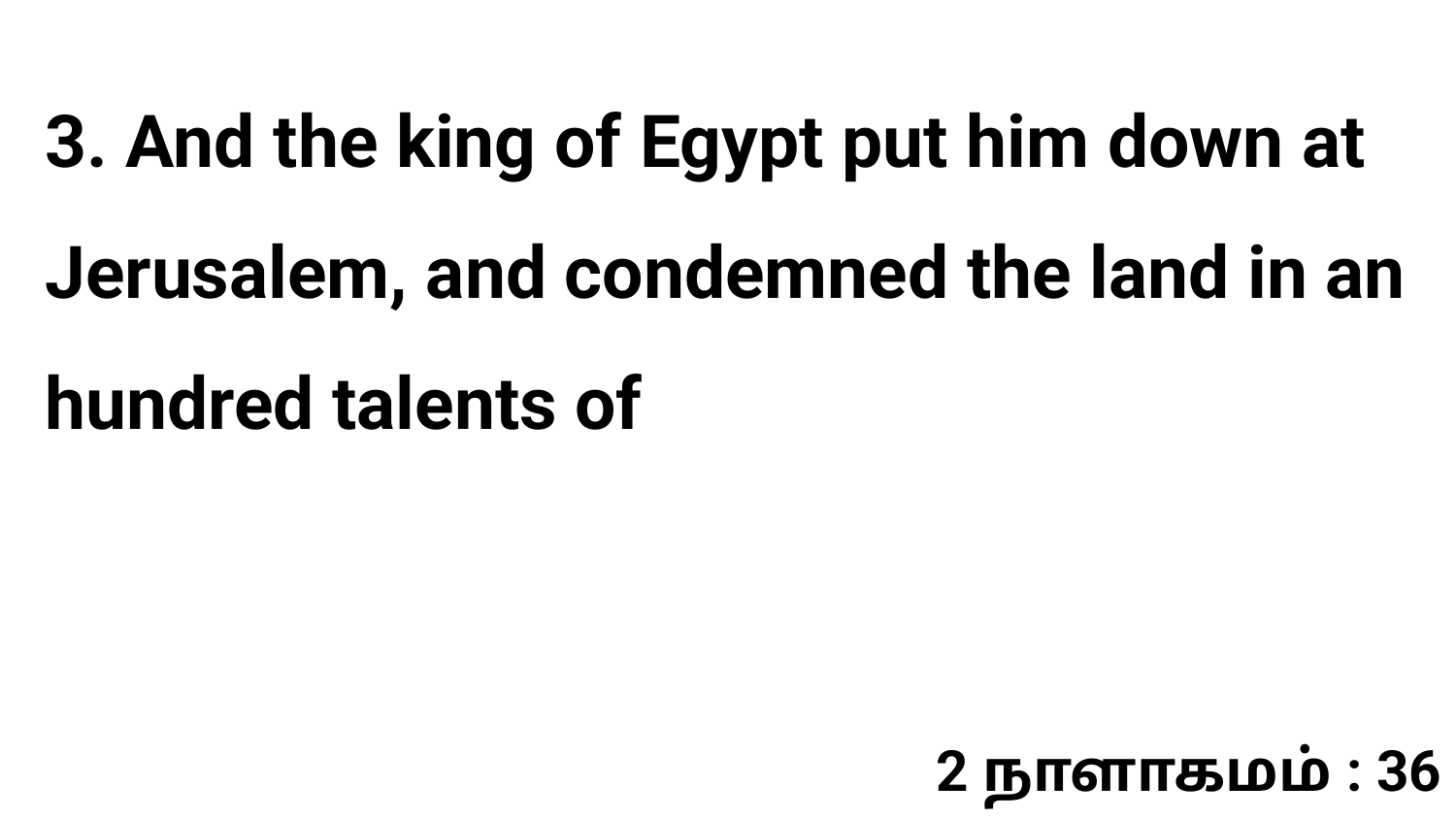

3. And the king of Egypt put him down at Jerusalem, and condemned the land in an hundred talents of
2 நாளாகமம் : 36